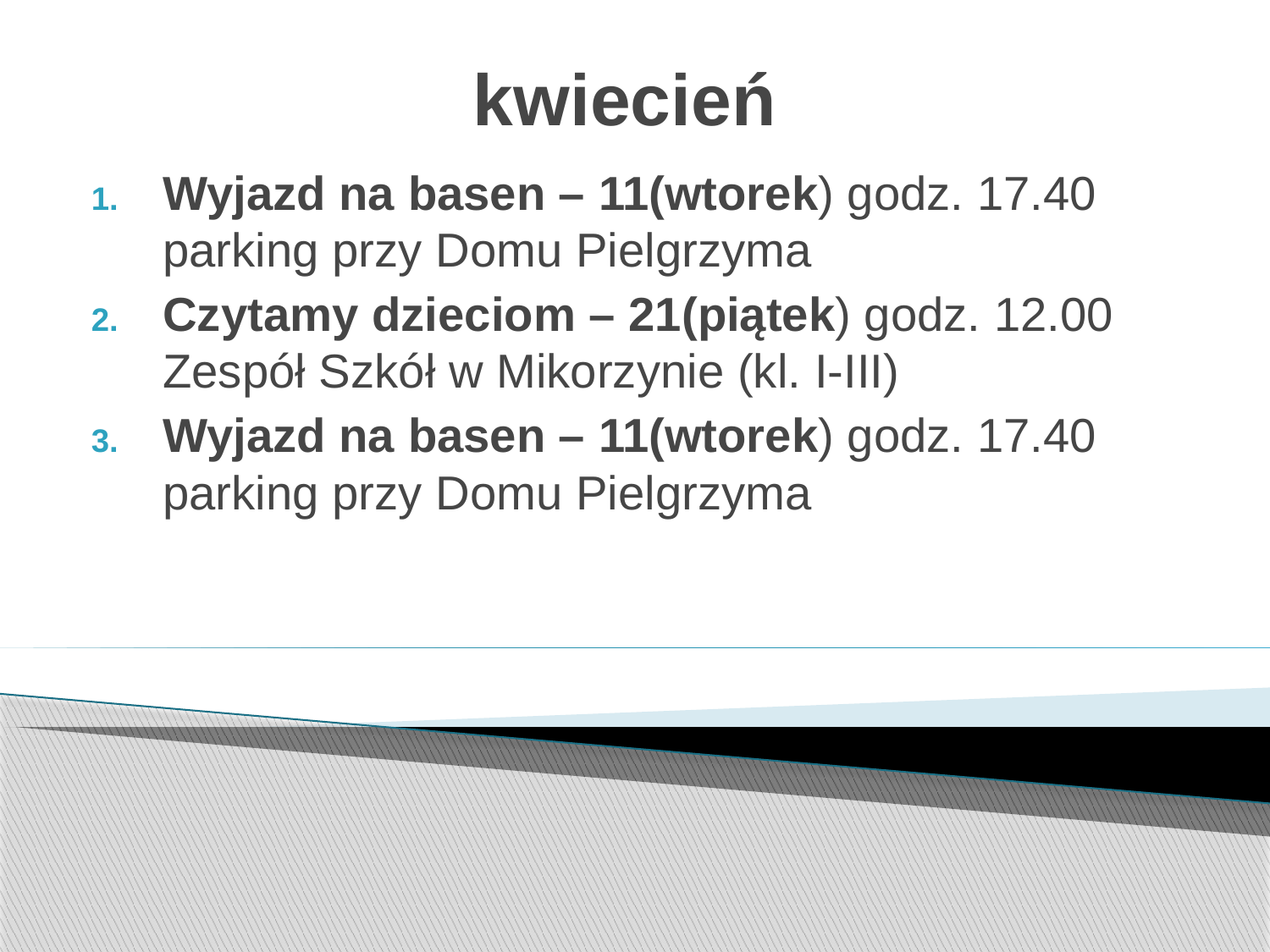

# kwiecień
Wyjazd na basen – 11(wtorek) godz. 17.40 parking przy Domu Pielgrzyma
Czytamy dzieciom – 21(piątek) godz. 12.00 Zespół Szkół w Mikorzynie (kl. I-III)
Wyjazd na basen – 11(wtorek) godz. 17.40 parking przy Domu Pielgrzyma